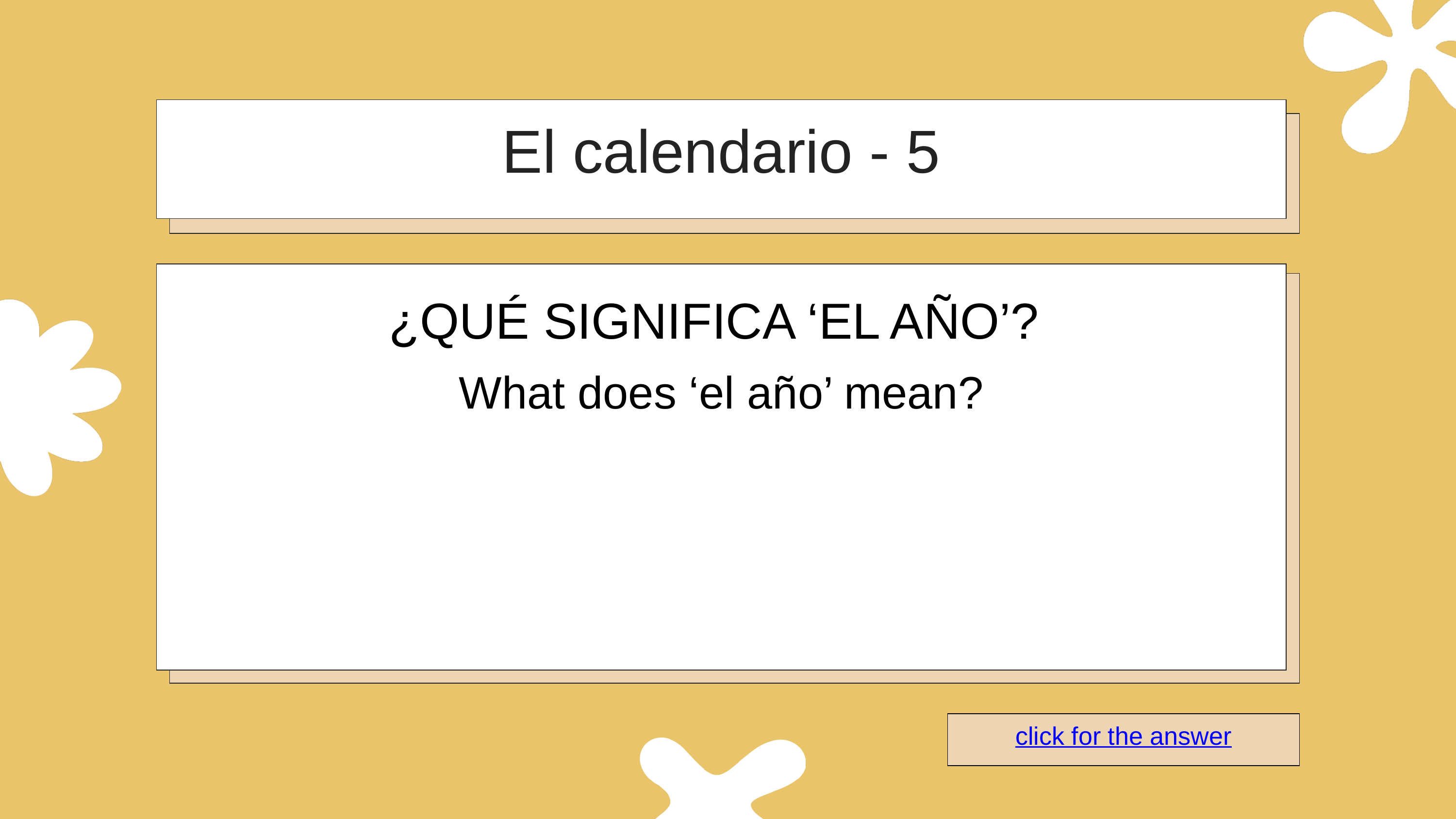

El calendario - 5

¿QUÉ SIGNIFICA ‘EL AÑO’?

What does ‘el año’ mean?

click for the answer